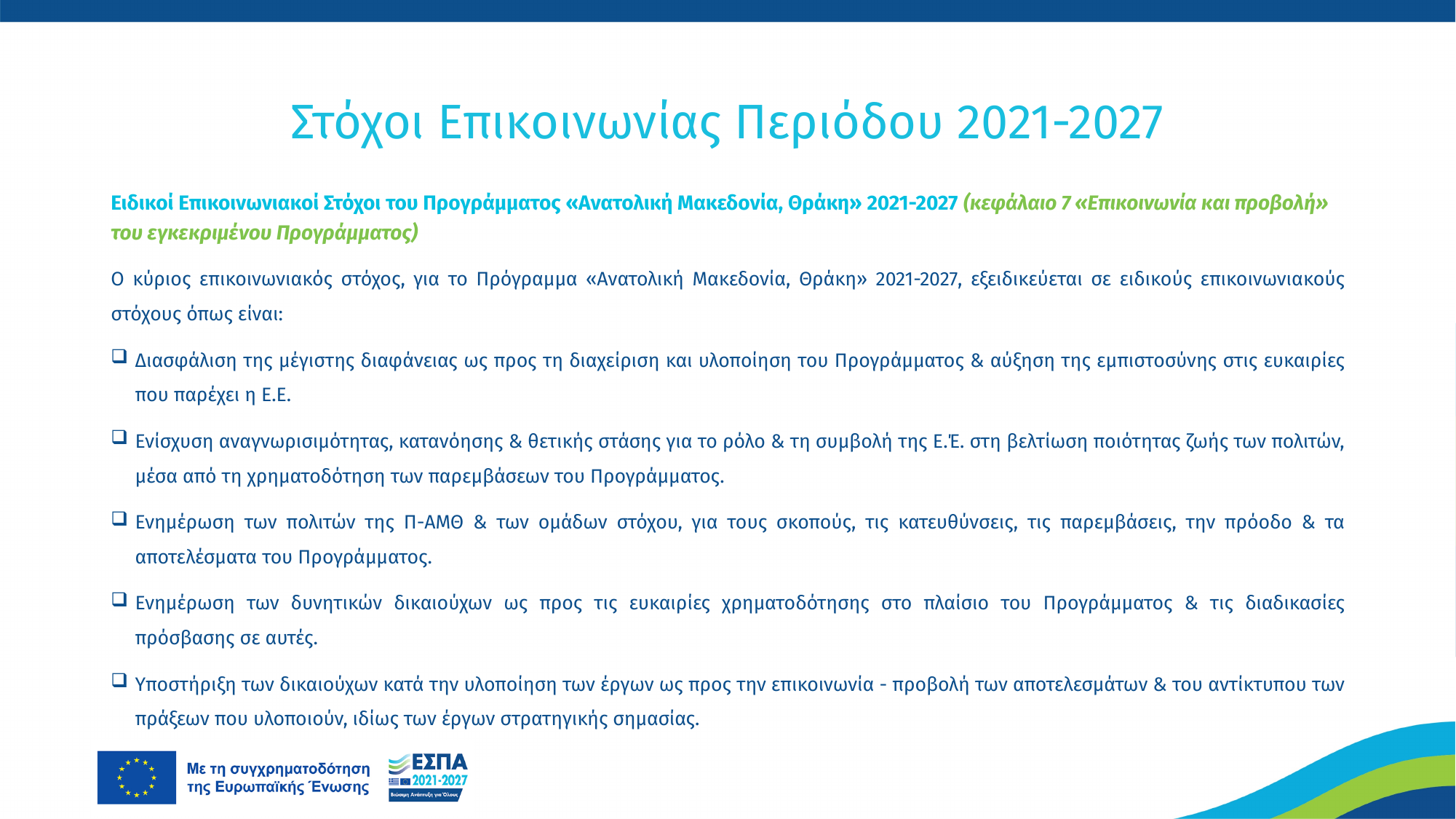

# Στόχοι Επικοινωνίας Περιόδου 2021-2027
Ειδικοί Επικοινωνιακοί Στόχοι του Προγράμματος «Ανατολική Μακεδονία, Θράκη» 2021-2027 (κεφάλαιο 7 «Επικοινωνία και προβολή» του εγκεκριμένου Προγράμματος)
Ο κύριος επικοινωνιακός στόχος, για το Πρόγραμμα «Ανατολική Μακεδονία, Θράκη» 2021-2027, εξειδικεύεται σε ειδικούς επικοινωνιακούς στόχους όπως είναι:
Διασφάλιση της μέγιστης διαφάνειας ως προς τη διαχείριση και υλοποίηση του Προγράμματος & αύξηση της εμπιστοσύνης στις ευκαιρίες που παρέχει η Ε.Ε.
Ενίσχυση αναγνωρισιμότητας, κατανόησης & θετικής στάσης για το ρόλο & τη συμβολή της Ε.Έ. στη βελτίωση ποιότητας ζωής των πολιτών, μέσα από τη χρηματοδότηση των παρεμβάσεων του Προγράμματος.
Ενημέρωση των πολιτών της Π-ΑΜΘ & των ομάδων στόχου, για τους σκοπούς, τις κατευθύνσεις, τις παρεμβάσεις, την πρόοδο & τα αποτελέσματα του Προγράμματος.
Ενημέρωση των δυνητικών δικαιούχων ως προς τις ευκαιρίες χρηματοδότησης στο πλαίσιο του Προγράμματος & τις διαδικασίες πρόσβασης σε αυτές.
Υποστήριξη των δικαιούχων κατά την υλοποίηση των έργων ως προς την επικοινωνία - προβολή των αποτελεσμάτων & του αντίκτυπου των πράξεων που υλοποιούν, ιδίως των έργων στρατηγικής σημασίας.